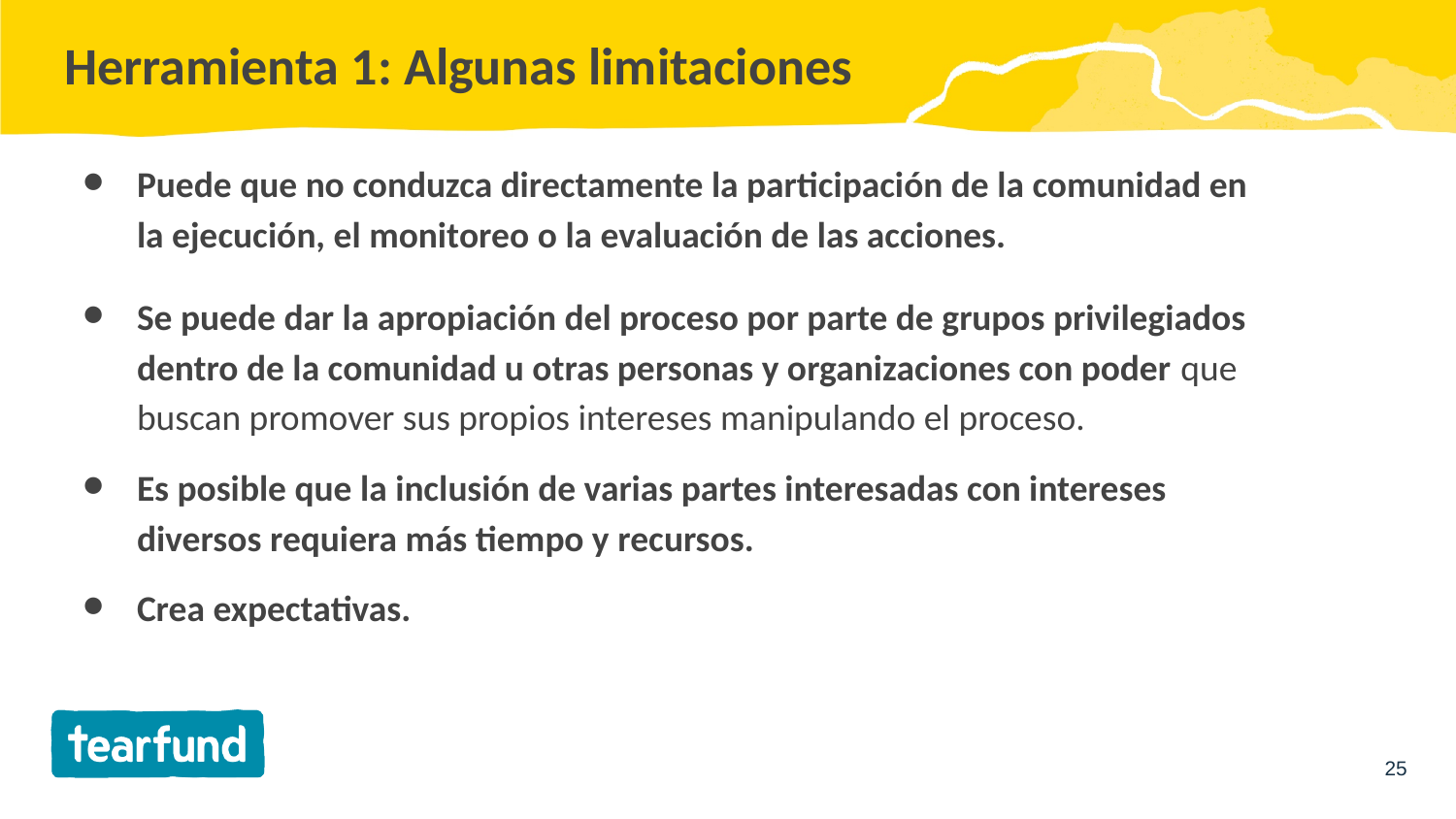

# Herramienta 1: Algunas limitaciones

Puede que no conduzca directamente la participación de la comunidad en la ejecución, el monitoreo o la evaluación de las acciones.
Se puede dar la apropiación del proceso por parte de grupos privilegiados dentro de la comunidad u otras personas y organizaciones con poder que buscan promover sus propios intereses manipulando el proceso.
Es posible que la inclusión de varias partes interesadas con intereses diversos requiera más tiempo y recursos.
Crea expectativas.